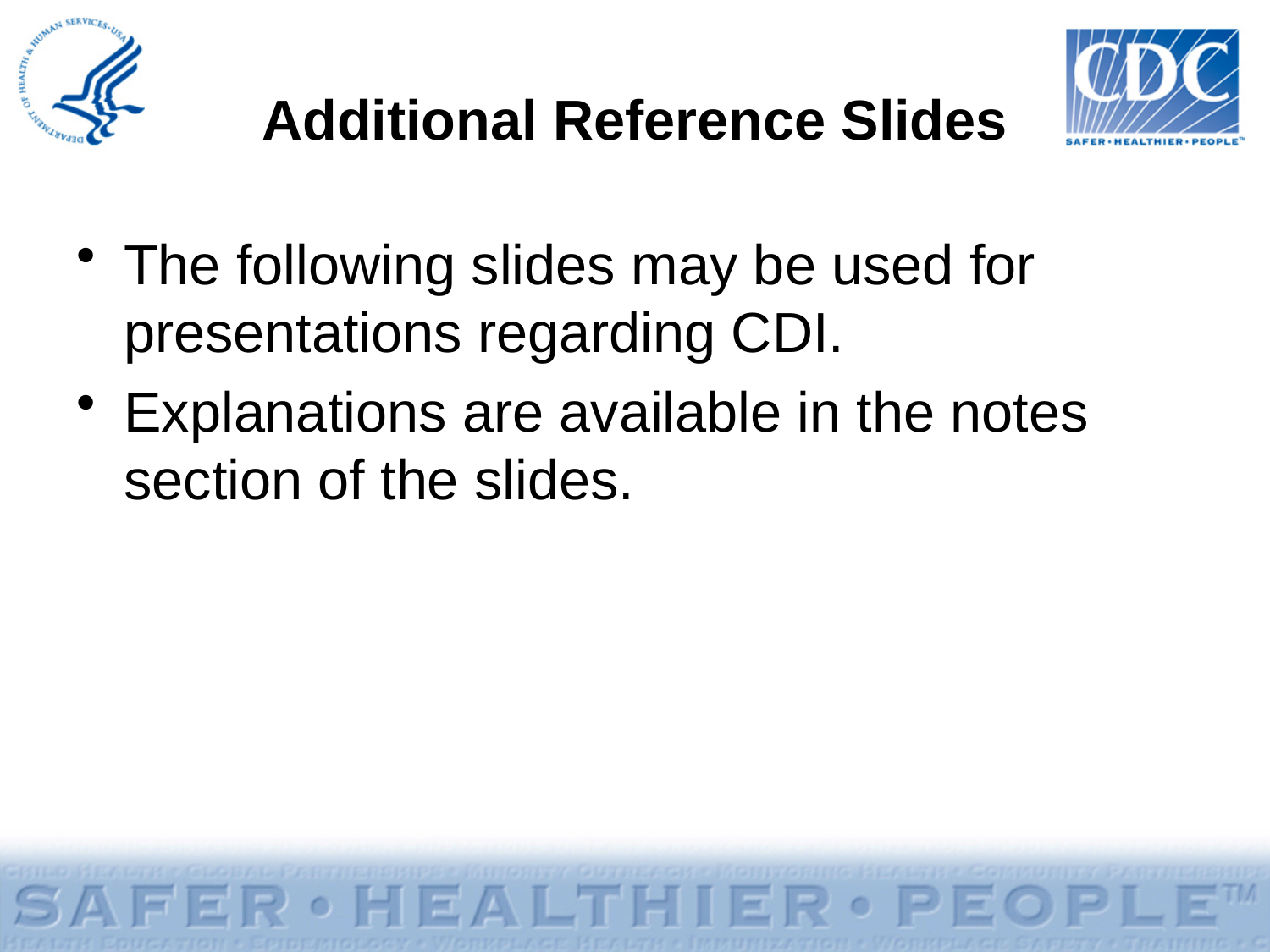

# Additional Reference Slides
The following slides may be used for presentations regarding CDI.
Explanations are available in the notes section of the slides.